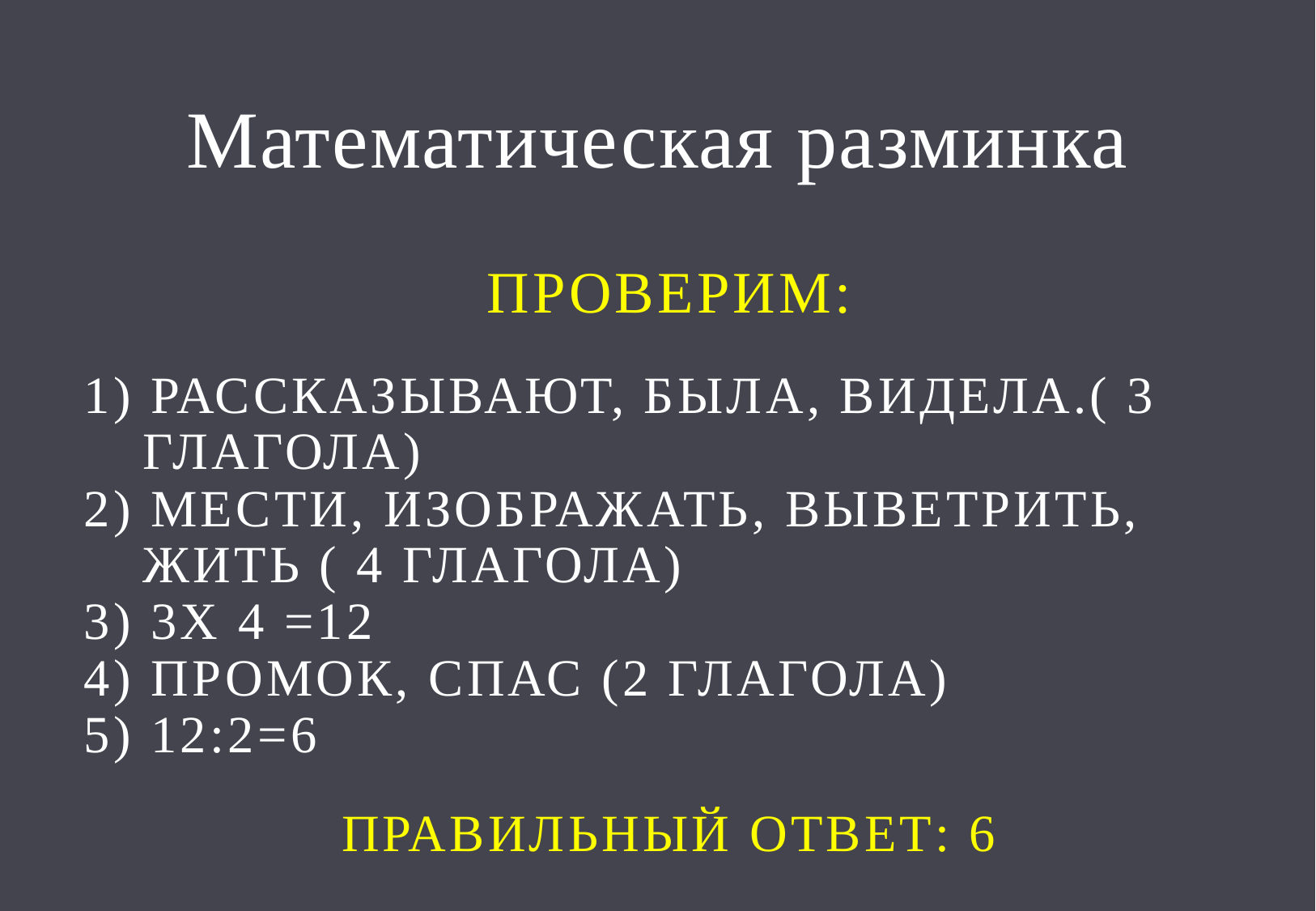

# Математическая разминка

Проверим:

1) рассказывают, была, видела.( 3 глагола)
2) Мести, изображать, выветрить, жить ( 4 глагола)
3) 3х 4 =12
4) промок, спас (2 глагола)
5) 12:2=6

Правильный ответ: 6